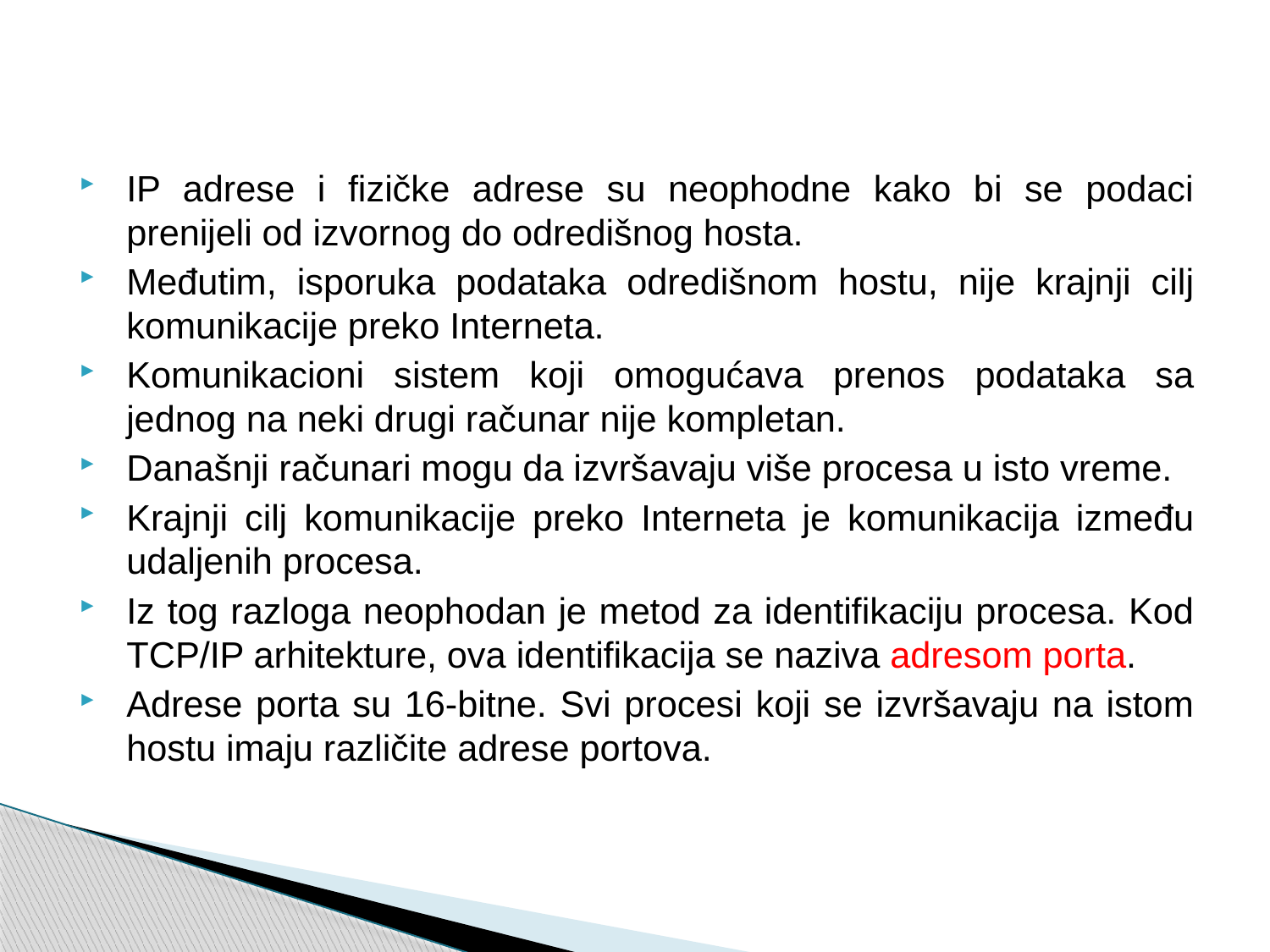

IP adrese i fizičke adrese su neophodne kako bi se podaci prenijeli od izvornog do odredišnog hosta.
Međutim, isporuka podataka odredišnom hostu, nije krajnji cilj komunikacije preko Interneta.
Komunikacioni sistem koji omogućava prenos podataka sa jednog na neki drugi računar nije kompletan.
Današnji računari mogu da izvršavaju više procesa u isto vreme.
Krajnji cilj komunikacije preko Interneta je komunikacija između udaljenih procesa.
Iz tog razloga neophodan je metod za identifikaciju procesa. Kod TCP/IP arhitekture, ova identifikacija se naziva adresom porta.
Adrese porta su 16-bitne. Svi procesi koji se izvršavaju na istom hostu imaju različite adrese portova.